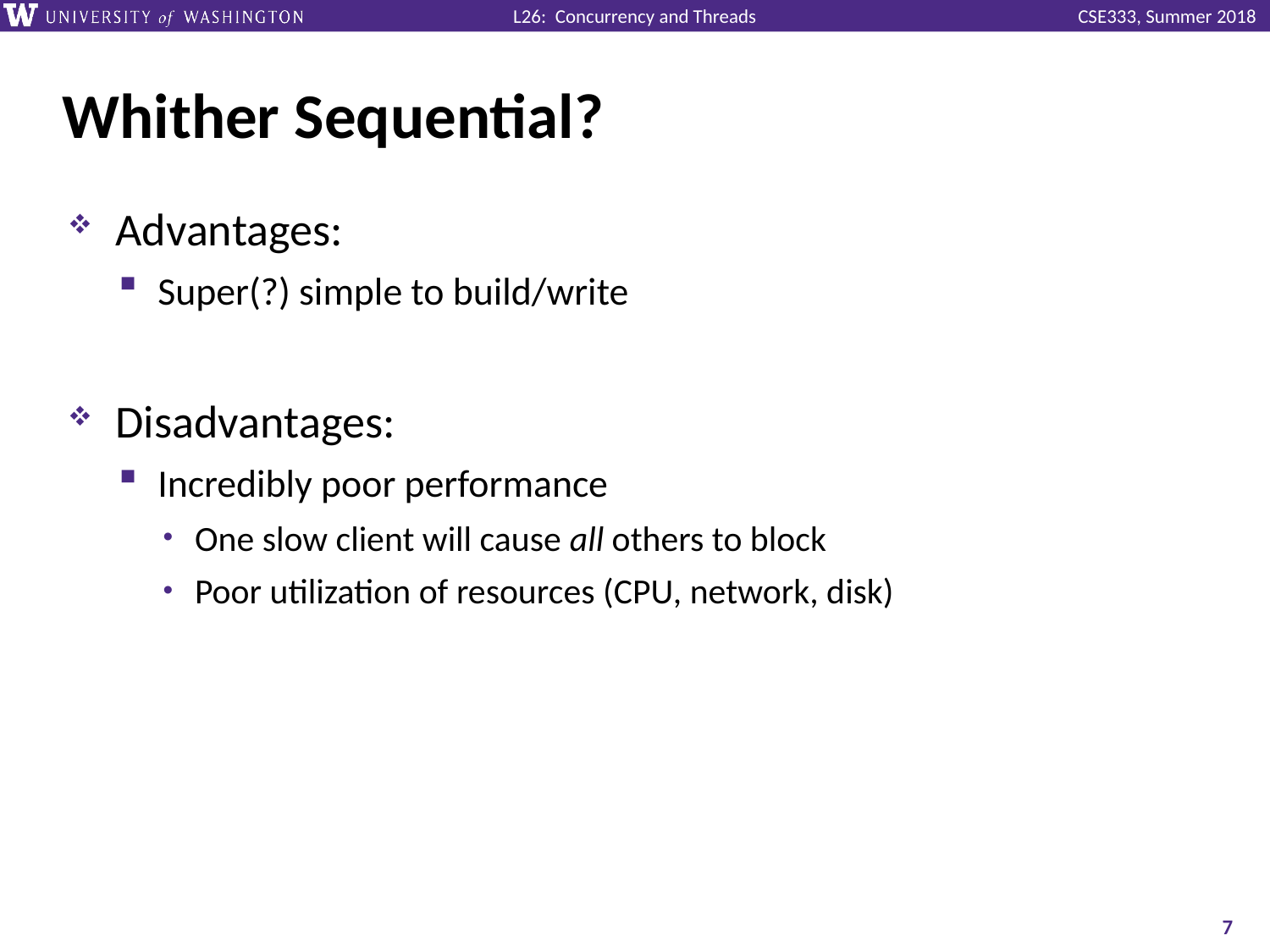

# Whither Sequential?
Advantages:
Super(?) simple to build/write

Disadvantages:
Incredibly poor performance
One slow client will cause all others to block
Poor utilization of resources (CPU, network, disk)
7